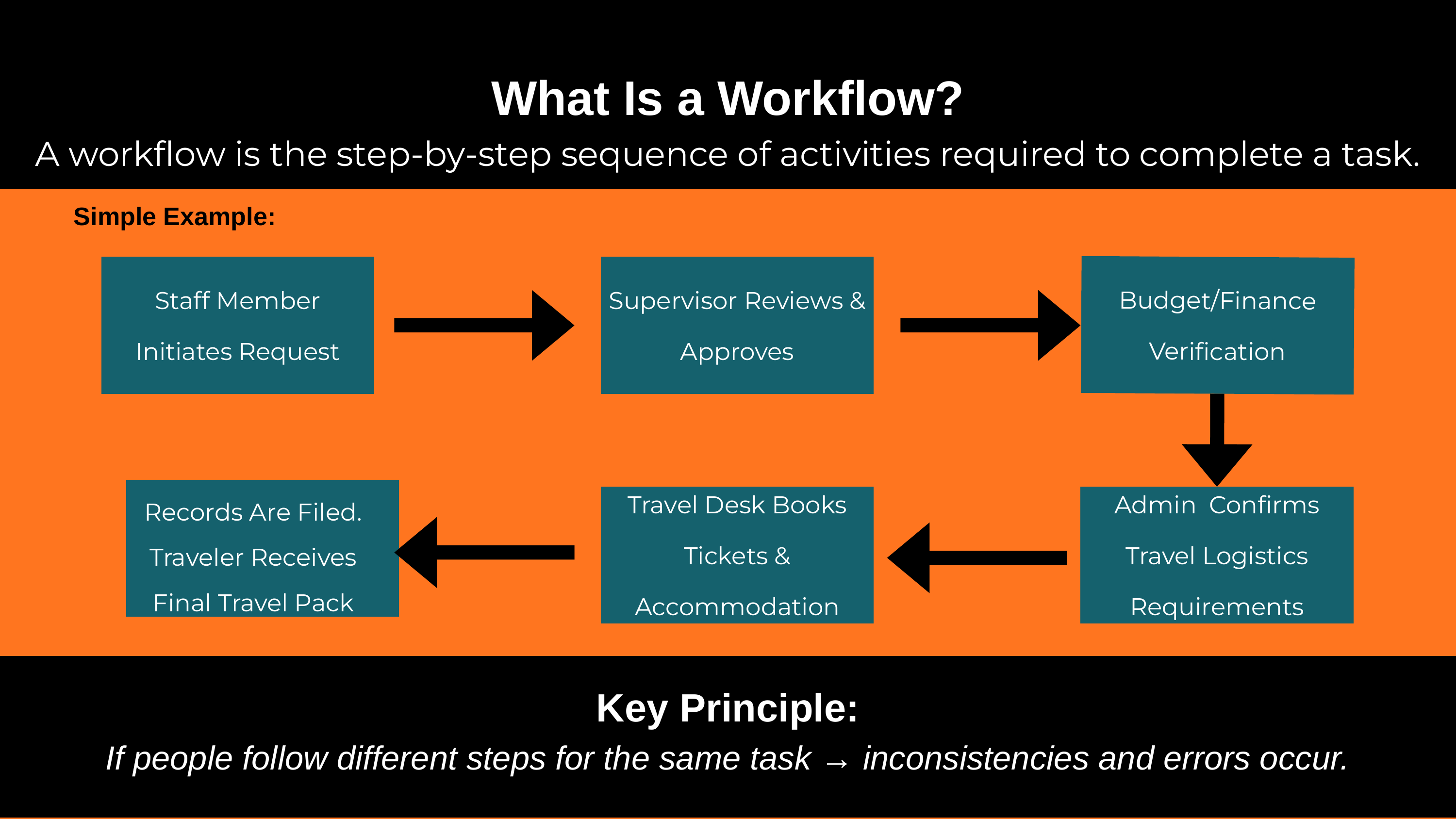

What Is a Workflow?
A workflow is the step-by-step sequence of activities required to complete a task.
Simple Example:

Supervisor Reviews & Approves

Budget/Finance Verification

Staff Member Initiates Request

Records Are Filed. Traveler Receives Final Travel Pack

Travel Desk Books Tickets & Accommodation

Admin  Confirms Travel Logistics Requirements

Key Principle:
If people follow different steps for the same task → inconsistencies and errors occur.